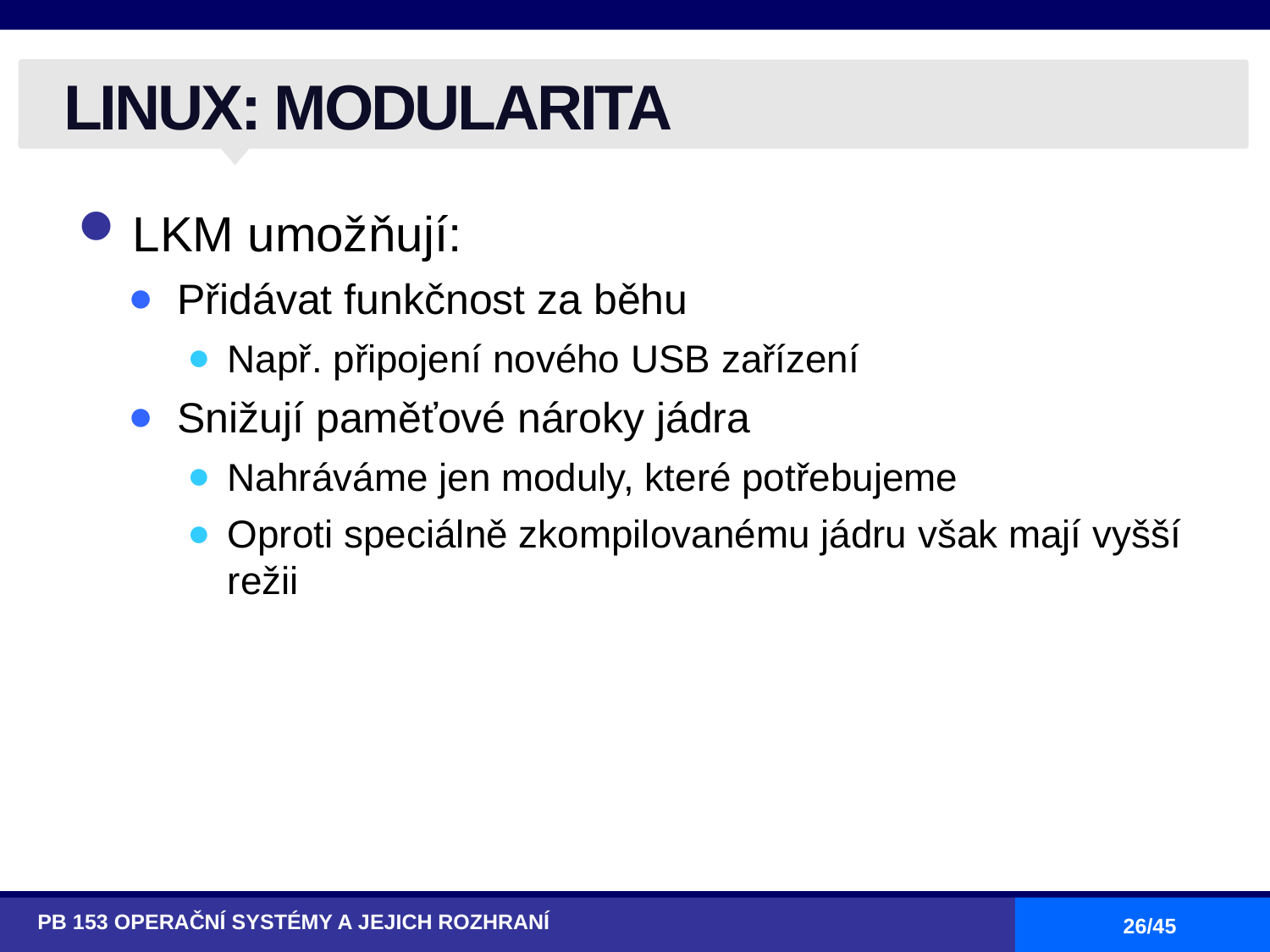

# LINUX: MODULARITA
LKM umožňují:
Přidávat funkčnost za běhu
Např. připojení nového USB zařízení
Snižují paměťové nároky jádra
Nahráváme jen moduly, které potřebujeme
Oproti speciálně zkompilovanému jádru však mají vyšší režii

PB 153 OPERAČNÍ SYSTÉMY A JEJICH ROZHRANÍ